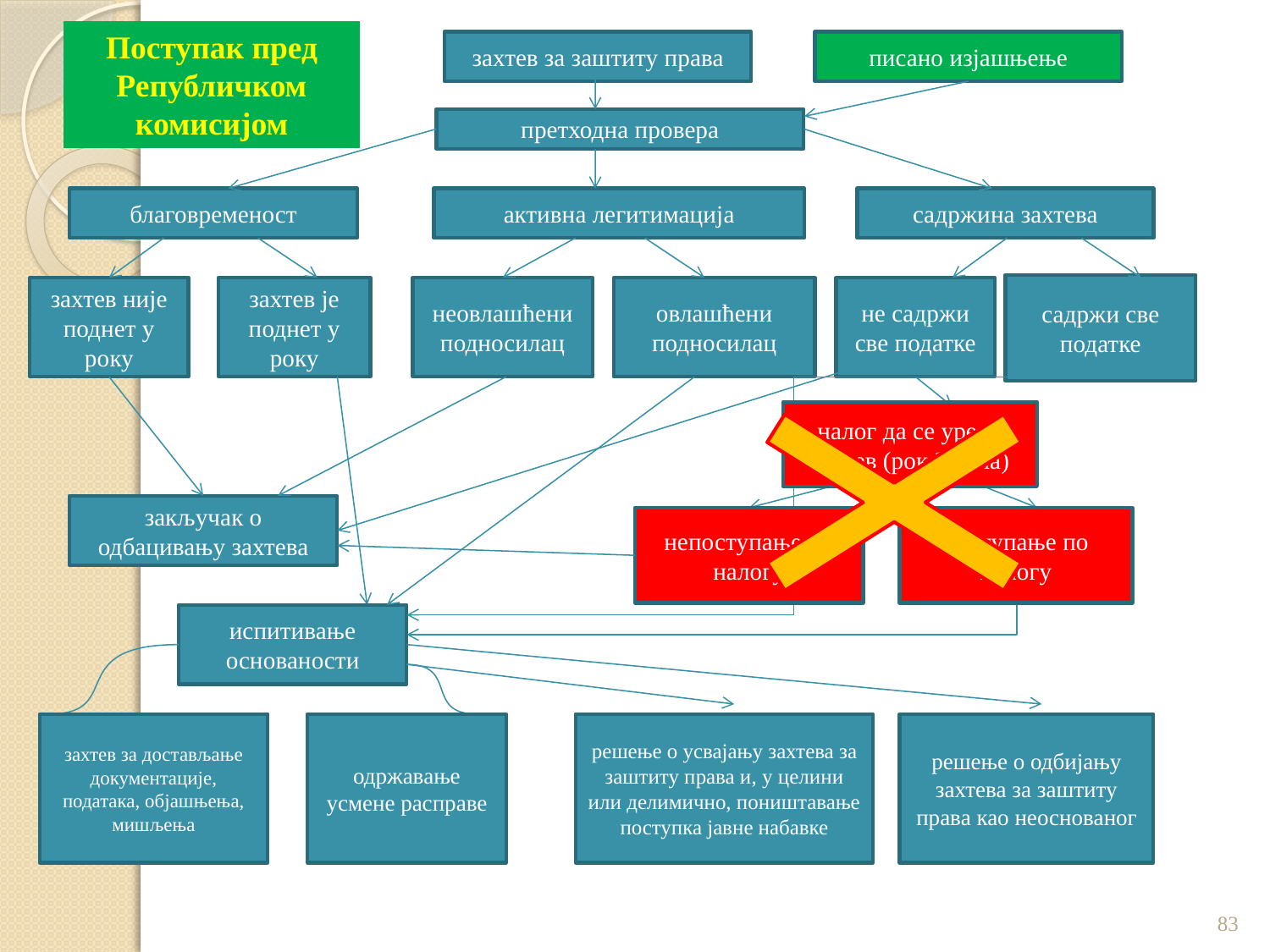

Поступак пред Републичком комисијом
захтев за заштиту права
писано изјашњење
претходна провера
благовременост
активна легитимација
садржина захтева
садржи све податке
захтев није поднет у року
захтев је поднет у року
неовлашћени подносилац
овлашћени подносилац
не садржи све податке

налог да се уреди захтев (рок 2 дана)
налог да се уреди захтев (рок 2 дана)
закључак о одбацивању захтева
непоступање по налогу
поступање по налогу
непоступање по налогу
поступање по налогу
испитивање основаности
захтев за достављање документације, података, објашњења, мишљења
одржавање усмене расправе
решење о усвајању захтева за заштиту права и, у целини или делимично, поништавање поступка јавне набавке
решење о одбијању захтева за заштиту права као неоснованог
83